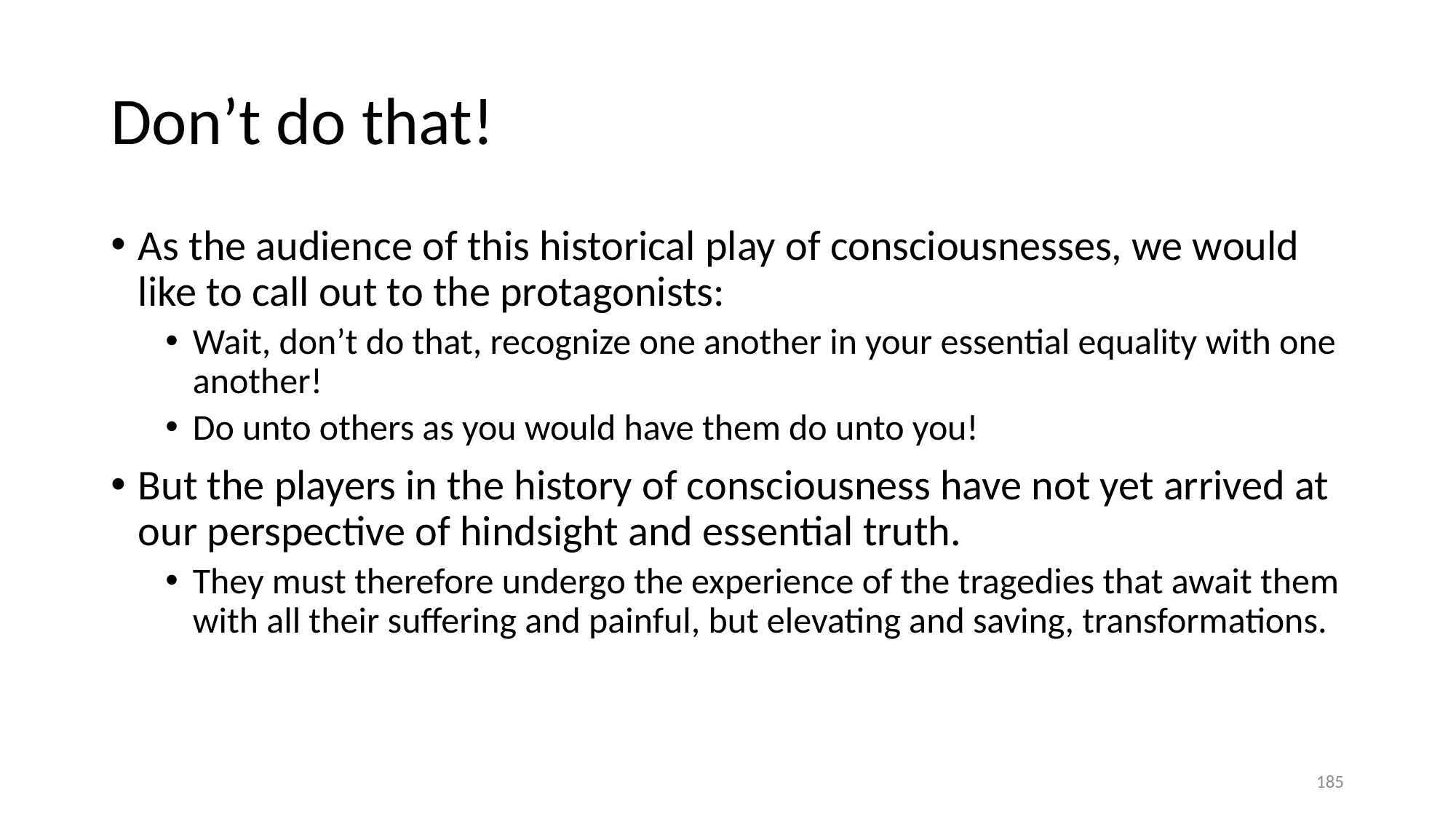

# Don’t do that!
As the audience of this historical play of consciousnesses, we would like to call out to the protagonists:
Wait, don’t do that, recognize one another in your essential equality with one another!
Do unto others as you would have them do unto you!
But the players in the history of consciousness have not yet arrived at our perspective of hindsight and essential truth.
They must therefore undergo the experience of the tragedies that await them with all their suffering and painful, but elevating and saving, transformations.
185